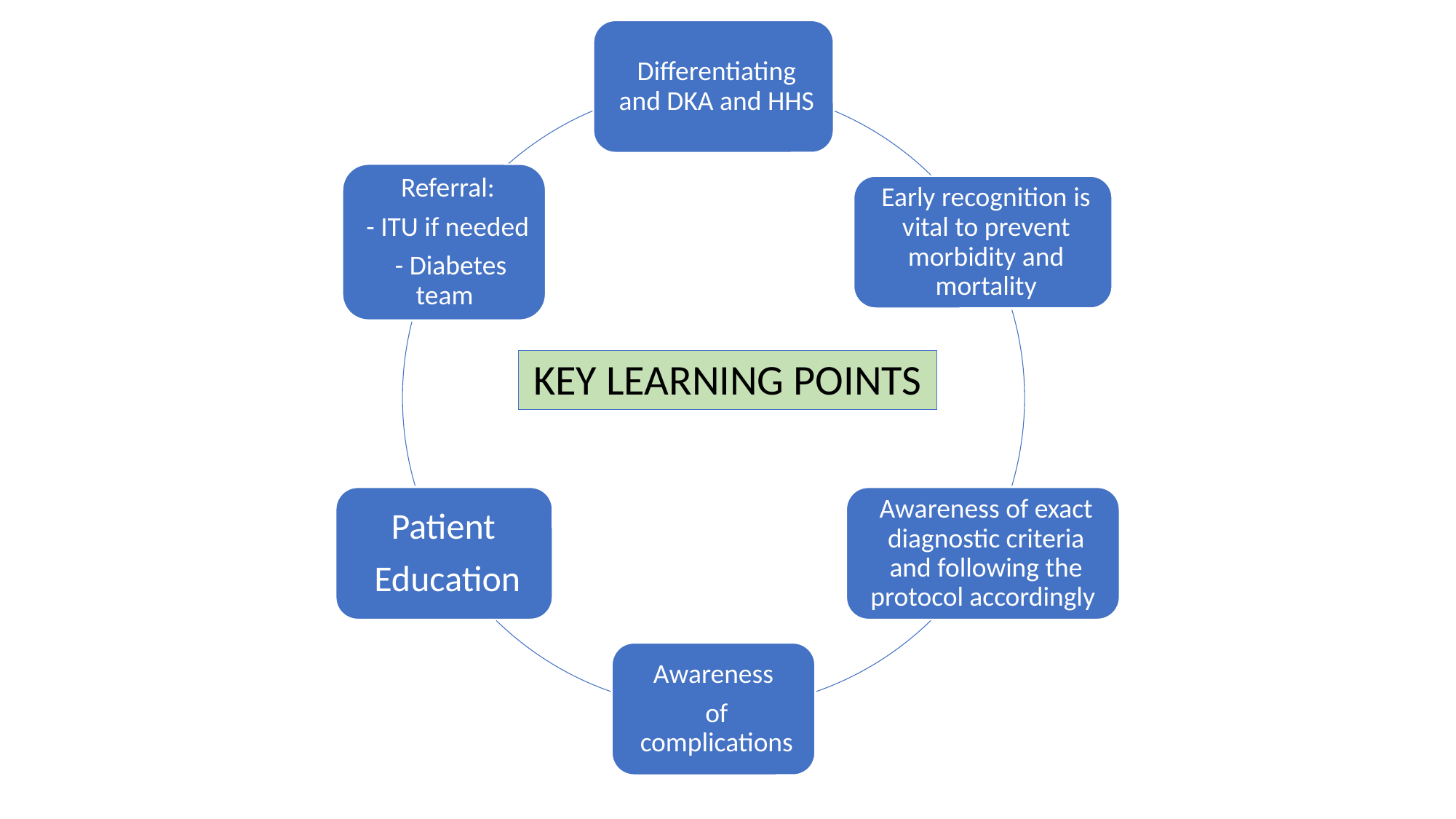

Differentiating and DKA and HHS
Early recognition is vital to prevent morbidity and mortality
Awareness of exact diagnostic criteria and following the protocol accordingly
Awareness
of complications
  Patient
Education
Referral:
- ITU if needed
 - Diabetes team
# KEY LEARNING POINTS